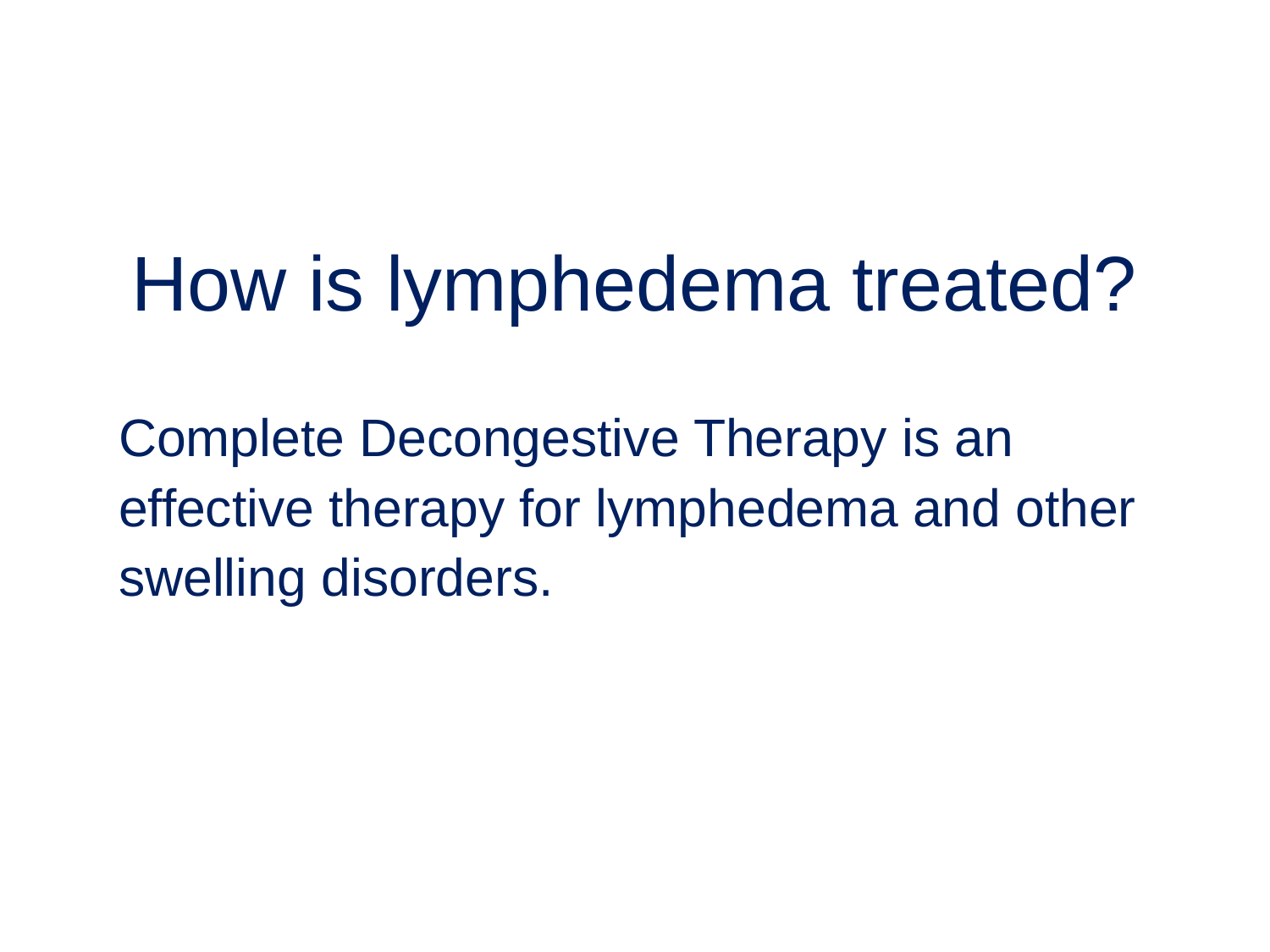

# How is lymphedema treated?
Complete Decongestive Therapy is an effective therapy for lymphedema and other swelling disorders.